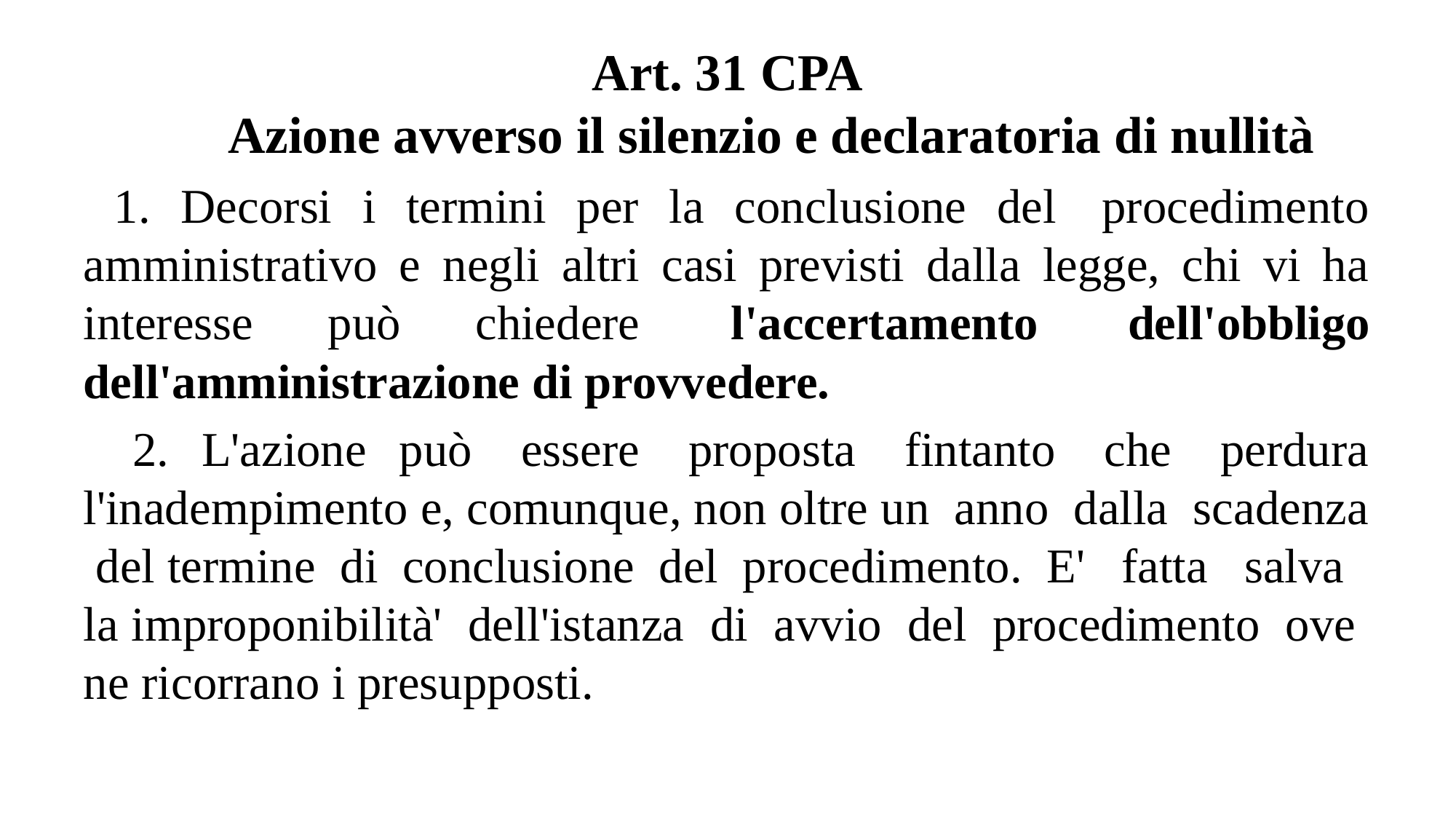

# Art. 31 CPA Azione avverso il silenzio e declaratoria di nullità
  1.  Decorsi  i  termini  per  la  conclusione  del   procedimento amministrativo e negli altri casi previsti dalla legge, chi vi ha interesse     può     chiedere      l'accertamento      dell'obbligo dell'amministrazione di provvedere.
   2.  L'azione  può   essere   proposta   fintanto   che   perdura l'inadempimento e, comunque, non oltre un  anno  dalla  scadenza  del termine  di  conclusione  del  procedimento.  E'   fatta   salva   la improponibilità'  dell'istanza  di  avvio  del  procedimento  ove  ne ricorrano i presupposti.